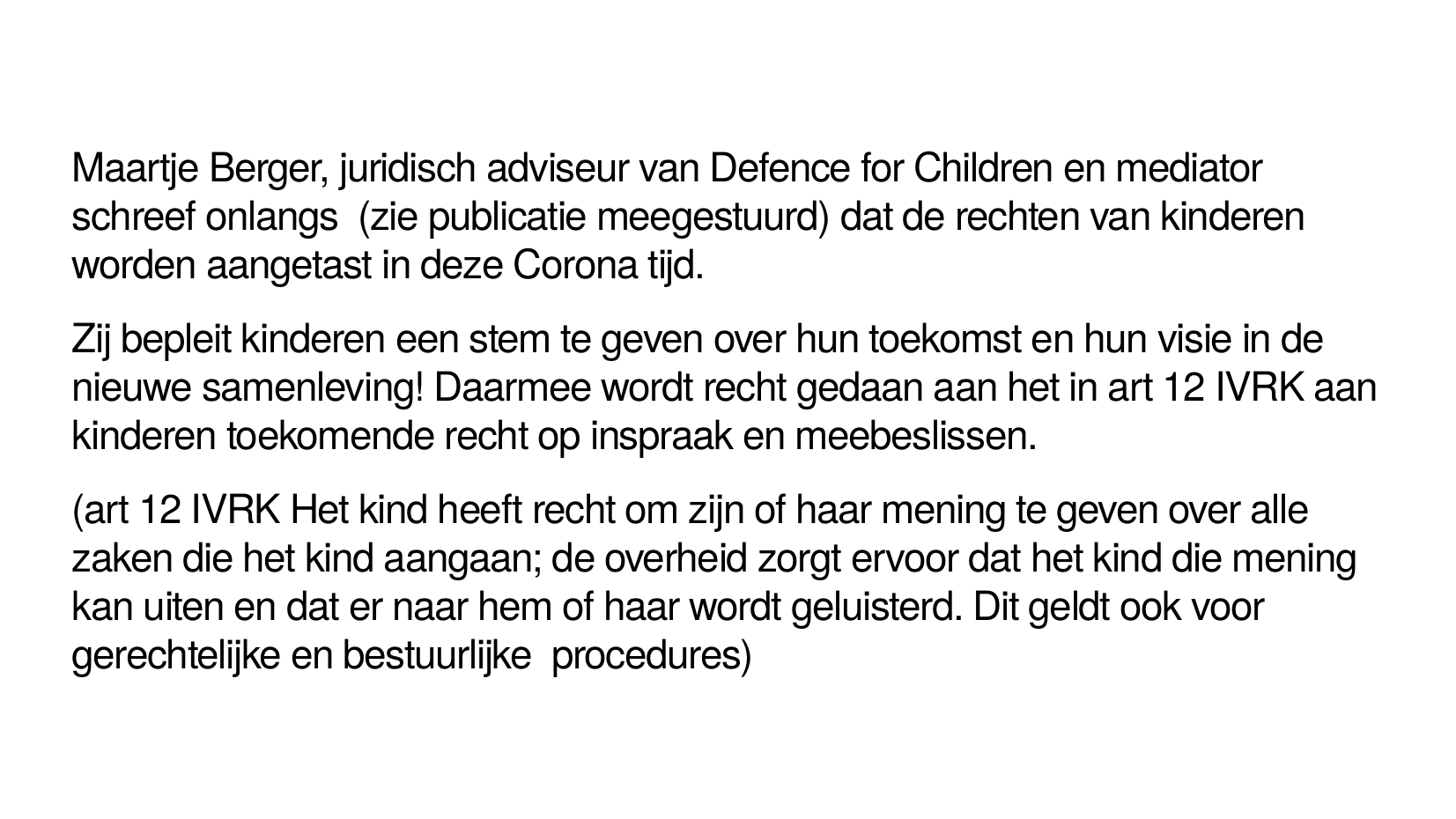

Maartje Berger, juridisch adviseur van Defence for Children en mediator schreef onlangs  (zie publicatie meegestuurd) dat de rechten van kinderen worden aangetast in deze Corona tijd.
Zij bepleit kinderen een stem te geven over hun toekomst en hun visie in de nieuwe samenleving! Daarmee wordt recht gedaan aan het in art 12 IVRK aan kinderen toekomende recht op inspraak en meebeslissen.
(art 12 IVRK Het kind heeft recht om zijn of haar mening te geven over alle zaken die het kind aangaan; de overheid zorgt ervoor dat het kind die mening kan uiten en dat er naar hem of haar wordt geluisterd. Dit geldt ook voor gerechtelijke en bestuurlijke  procedures)